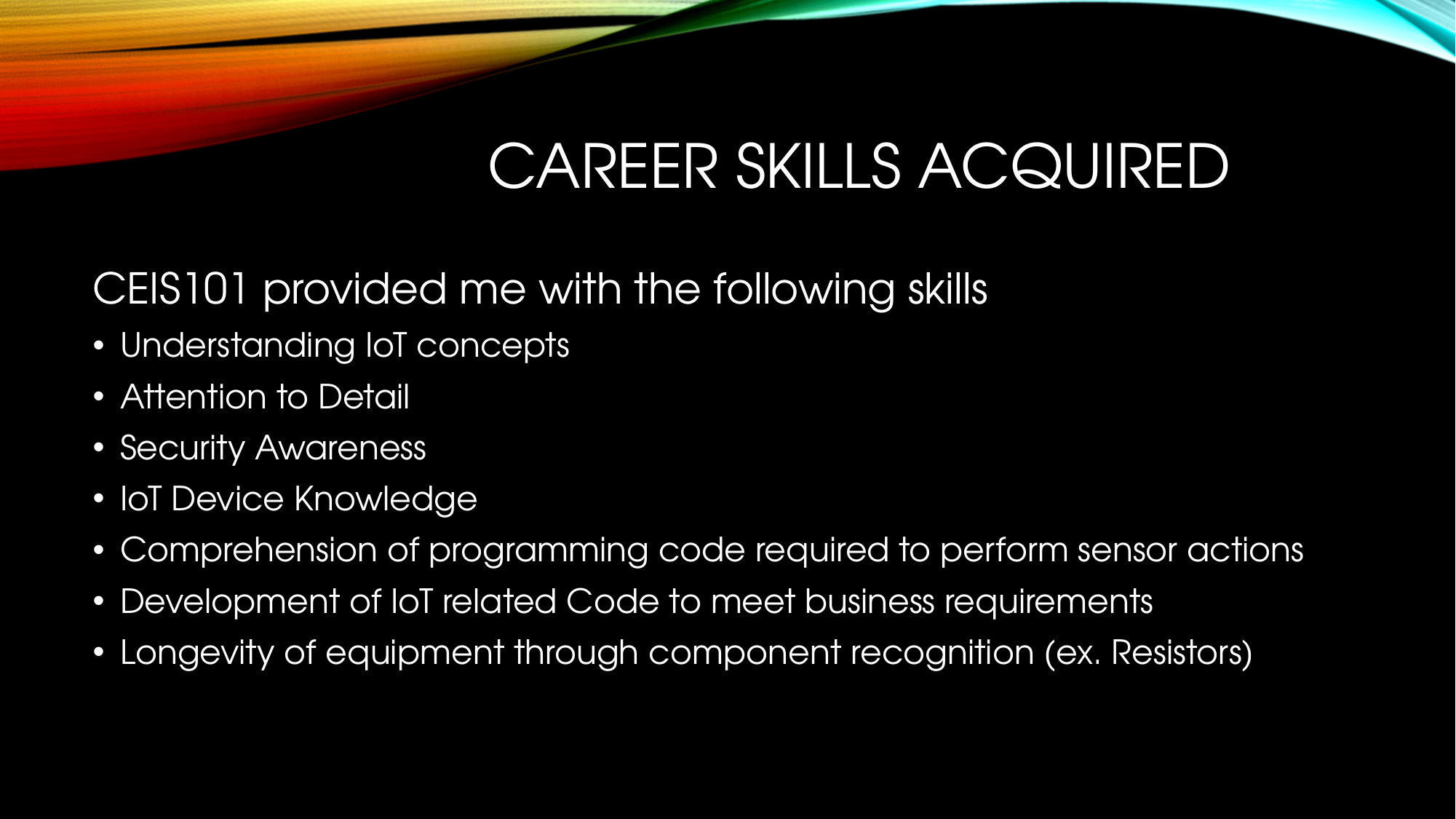

# Career Skills Acquired
CEIS101 provided me with the following skills
Understanding IoT concepts
Attention to Detail
Security Awareness
IoT Device Knowledge
Comprehension of programming code required to perform sensor actions
Development of IoT related Code to meet business requirements
Longevity of equipment through component recognition (ex. Resistors)